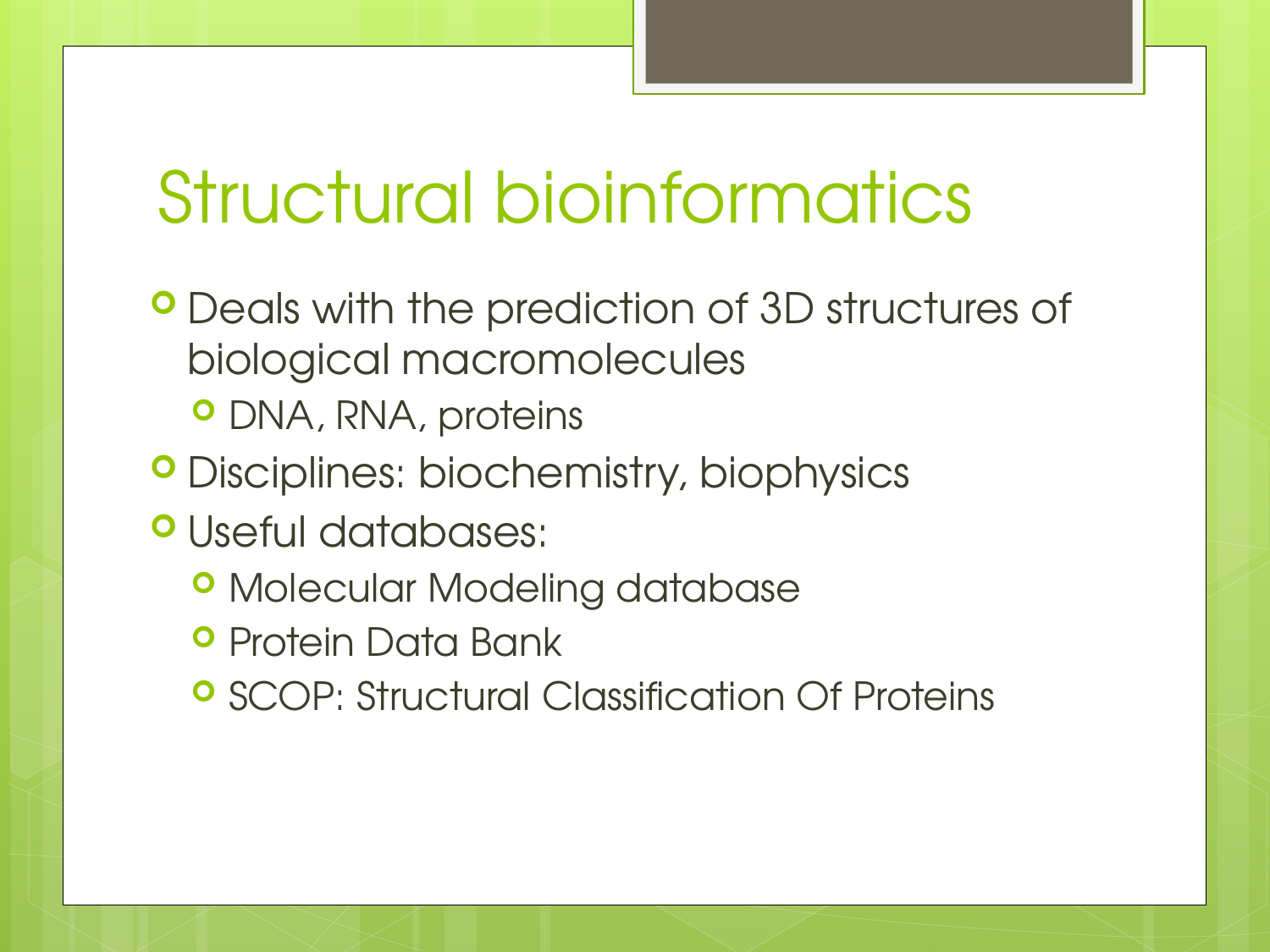

# Structural bioinformatics
Deals with the prediction of 3D structures of biological macromolecules
DNA, RNA, proteins
Disciplines: biochemistry, biophysics
Useful databases:
Molecular Modeling database
Protein Data Bank
SCOP: Structural Classification Of Proteins